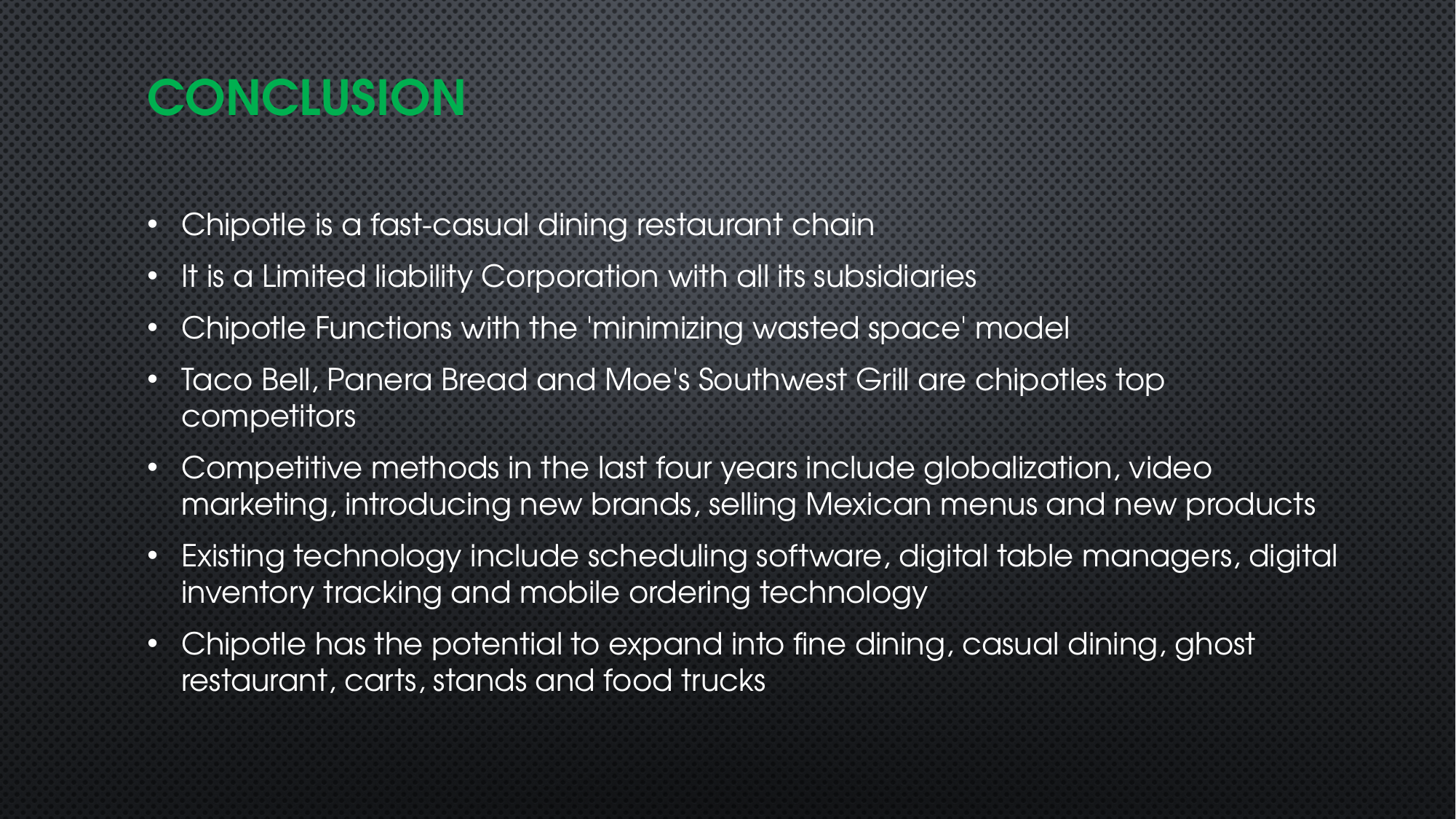

# Conclusion
Chipotle is a fast-casual dining restaurant chain
It is a Limited liability Corporation with all its subsidiaries
Chipotle Functions with the 'minimizing wasted space' model
Taco Bell, Panera Bread and Moe's Southwest Grill are chipotles top competitors
Competitive methods in the last four years include globalization, video marketing, introducing new brands, selling Mexican menus and new products
Existing technology include scheduling software, digital table managers, digital inventory tracking and mobile ordering technology
Chipotle has the potential to expand into fine dining, casual dining, ghost restaurant, carts, stands and food trucks